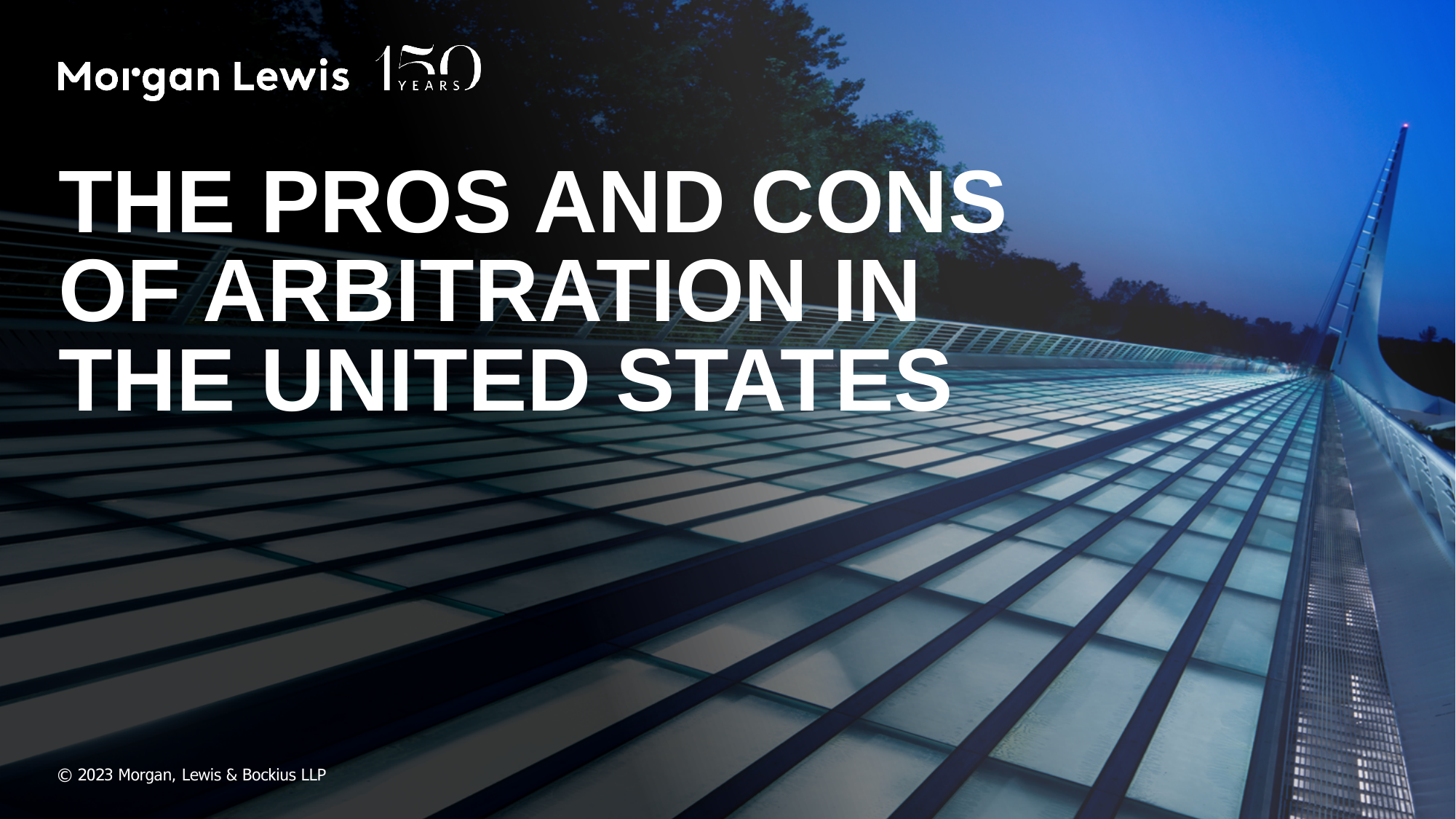

# The Pros and Cons of Arbitration in the United States